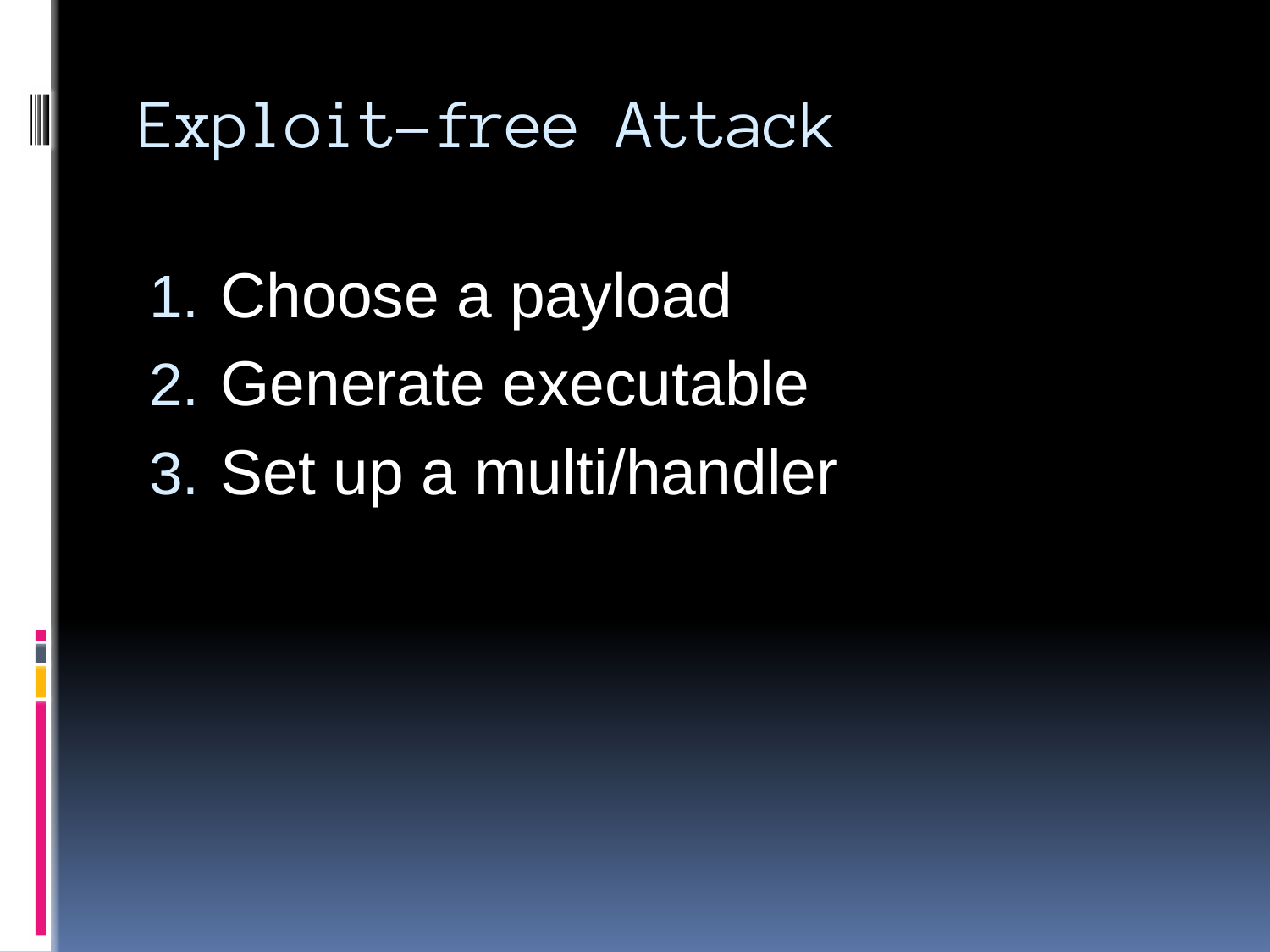

# Exploit-free Attack
Choose a payload
Generate executable
Set up a multi/handler